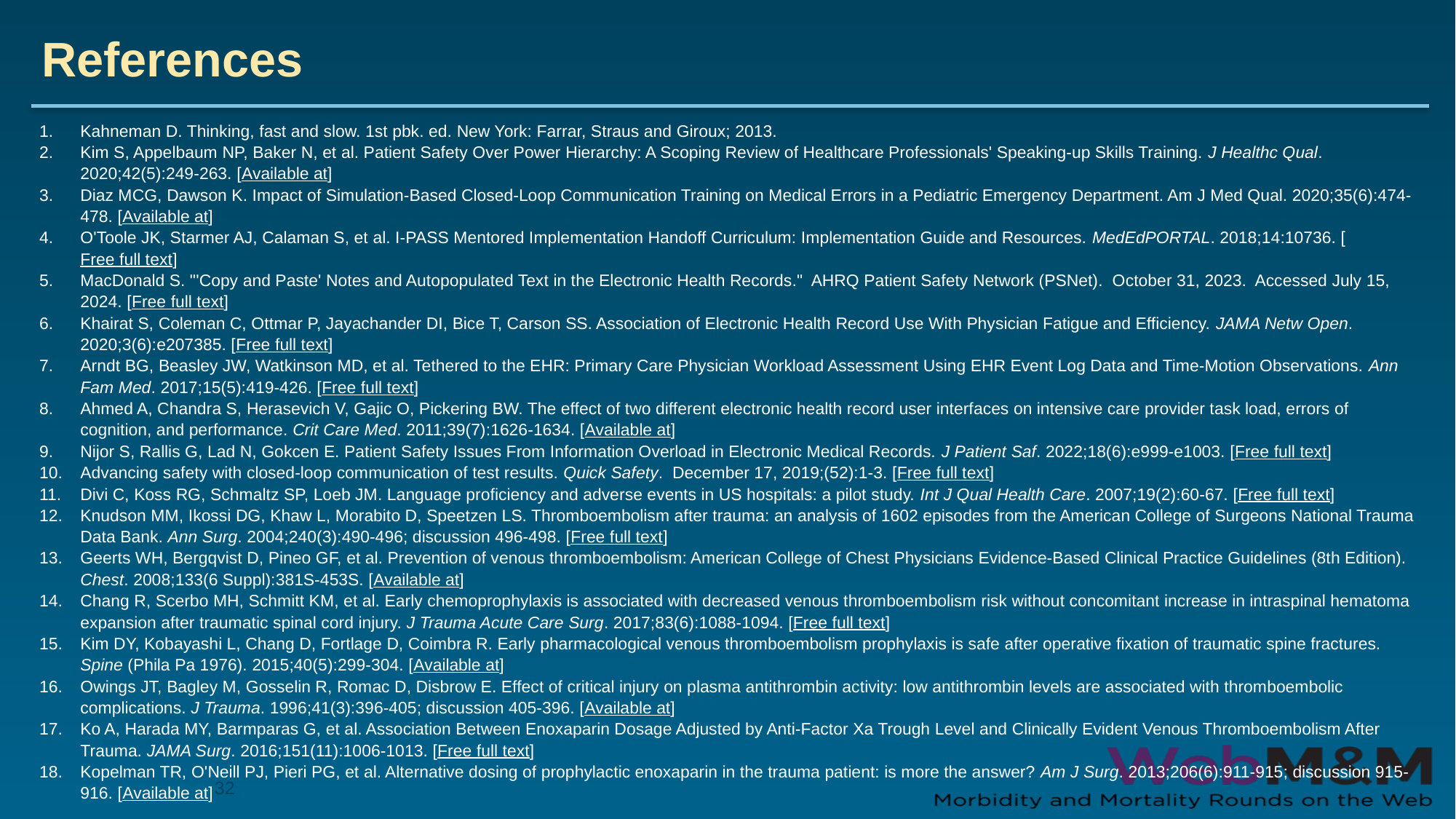

# References
Kahneman D. Thinking, fast and slow. 1st pbk. ed. New York: Farrar, Straus and Giroux; 2013.
Kim S, Appelbaum NP, Baker N, et al. Patient Safety Over Power Hierarchy: A Scoping Review of Healthcare Professionals' Speaking-up Skills Training. J Healthc Qual. 2020;42(5):249-263. [Available at]
Diaz MCG, Dawson K. Impact of Simulation-Based Closed-Loop Communication Training on Medical Errors in a Pediatric Emergency Department. Am J Med Qual. 2020;35(6):474-478. [Available at]
O'Toole JK, Starmer AJ, Calaman S, et al. I-PASS Mentored Implementation Handoff Curriculum: Implementation Guide and Resources. MedEdPORTAL. 2018;14:10736. [Free full text]
MacDonald S. "'Copy and Paste' Notes and Autopopulated Text in the Electronic Health Records."  AHRQ Patient Safety Network (PSNet).  October 31, 2023.  Accessed July 15, 2024. [Free full text]
Khairat S, Coleman C, Ottmar P, Jayachander DI, Bice T, Carson SS. Association of Electronic Health Record Use With Physician Fatigue and Efficiency. JAMA Netw Open. 2020;3(6):e207385. [Free full text]
Arndt BG, Beasley JW, Watkinson MD, et al. Tethered to the EHR: Primary Care Physician Workload Assessment Using EHR Event Log Data and Time-Motion Observations. Ann Fam Med. 2017;15(5):419-426. [Free full text]
Ahmed A, Chandra S, Herasevich V, Gajic O, Pickering BW. The effect of two different electronic health record user interfaces on intensive care provider task load, errors of cognition, and performance. Crit Care Med. 2011;39(7):1626-1634. [Available at]
Nijor S, Rallis G, Lad N, Gokcen E. Patient Safety Issues From Information Overload in Electronic Medical Records. J Patient Saf. 2022;18(6):e999-e1003. [Free full text]
Advancing safety with closed-loop communication of test results. Quick Safety.  December 17, 2019;(52):1-3. [Free full text]
Divi C, Koss RG, Schmaltz SP, Loeb JM. Language proficiency and adverse events in US hospitals: a pilot study. Int J Qual Health Care. 2007;19(2):60-67. [Free full text]
Knudson MM, Ikossi DG, Khaw L, Morabito D, Speetzen LS. Thromboembolism after trauma: an analysis of 1602 episodes from the American College of Surgeons National Trauma Data Bank. Ann Surg. 2004;240(3):490-496; discussion 496-498. [Free full text]
Geerts WH, Bergqvist D, Pineo GF, et al. Prevention of venous thromboembolism: American College of Chest Physicians Evidence-Based Clinical Practice Guidelines (8th Edition). Chest. 2008;133(6 Suppl):381S-453S. [Available at]
Chang R, Scerbo MH, Schmitt KM, et al. Early chemoprophylaxis is associated with decreased venous thromboembolism risk without concomitant increase in intraspinal hematoma expansion after traumatic spinal cord injury. J Trauma Acute Care Surg. 2017;83(6):1088-1094. [Free full text]
Kim DY, Kobayashi L, Chang D, Fortlage D, Coimbra R. Early pharmacological venous thromboembolism prophylaxis is safe after operative fixation of traumatic spine fractures. Spine (Phila Pa 1976). 2015;40(5):299-304. [Available at]
Owings JT, Bagley M, Gosselin R, Romac D, Disbrow E. Effect of critical injury on plasma antithrombin activity: low antithrombin levels are associated with thromboembolic complications. J Trauma. 1996;41(3):396-405; discussion 405-396. [Available at]
Ko A, Harada MY, Barmparas G, et al. Association Between Enoxaparin Dosage Adjusted by Anti-Factor Xa Trough Level and Clinically Evident Venous Thromboembolism After Trauma. JAMA Surg. 2016;151(11):1006-1013. [Free full text]
Kopelman TR, O'Neill PJ, Pieri PG, et al. Alternative dosing of prophylactic enoxaparin in the trauma patient: is more the answer? Am J Surg. 2013;206(6):911-915; discussion 915-916. [Available at]

32